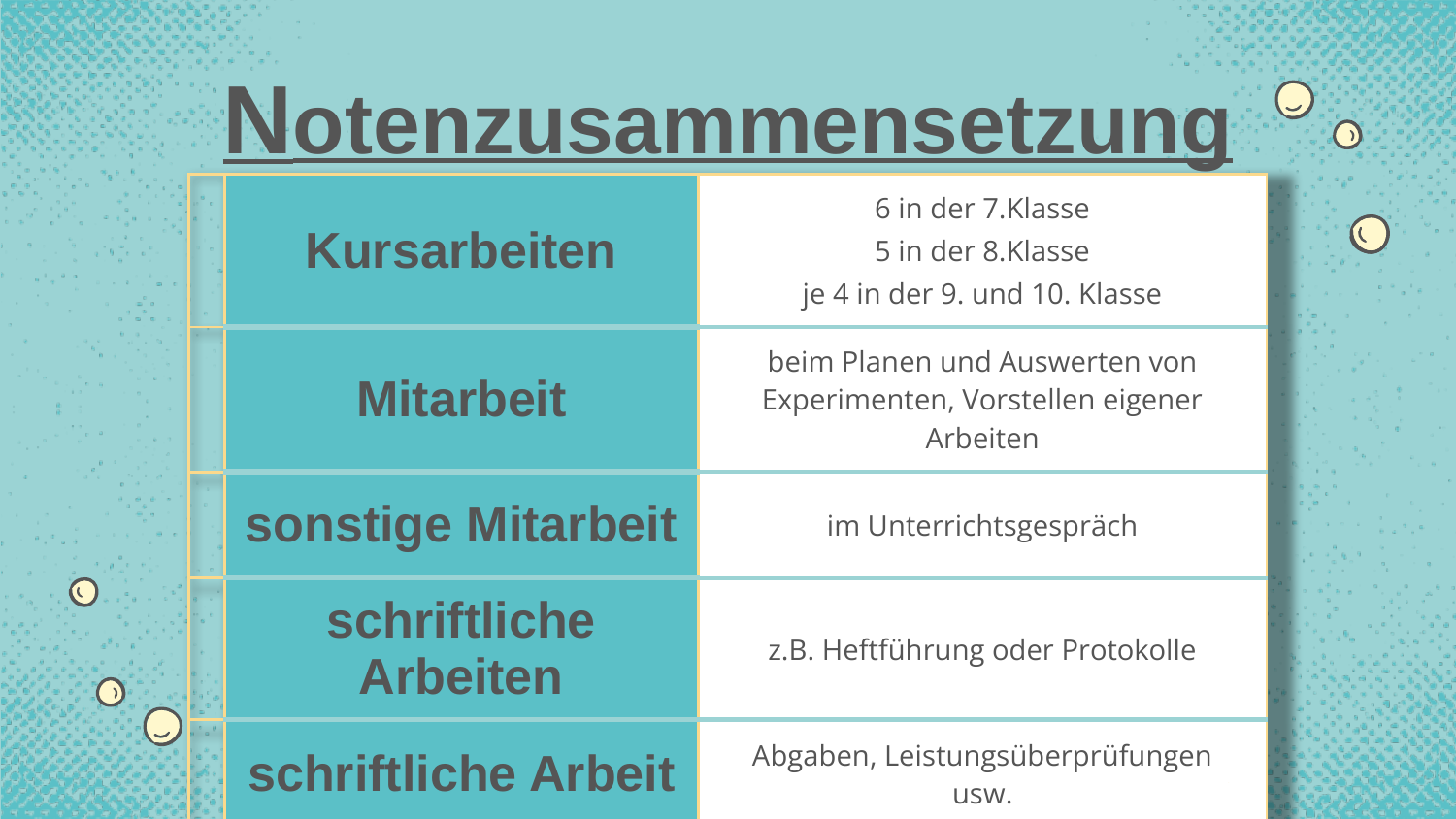

# Notenzusammensetzung
|  | Kursarbeiten | 6 in der 7.Klasse 5 in der 8.Klasse je 4 in der 9. und 10. Klasse |
| --- | --- | --- |
|  | Mitarbeit | beim Planen und Auswerten von Experimenten, Vorstellen eigener Arbeiten |
|  | sonstige Mitarbeit | im Unterrichtsgespräch |
|  | schriftliche Arbeiten | z.B. Heftführung oder Protokolle |
|  | schriftliche Arbeit | Abgaben, Leistungsüberprüfungen usw. |